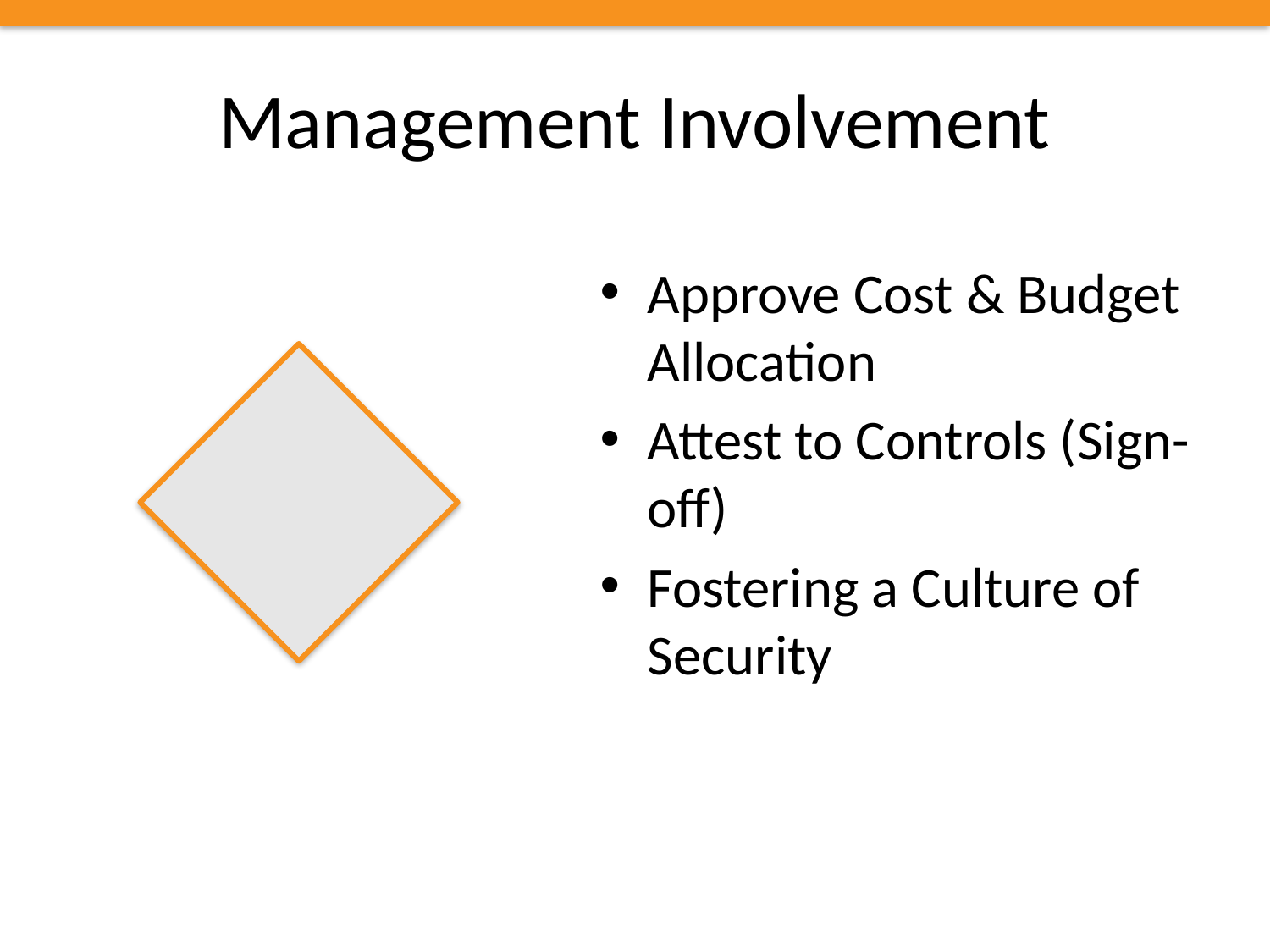

# Management Involvement
Approve Cost & Budget Allocation
Attest to Controls (Sign-off)
Fostering a Culture of Security